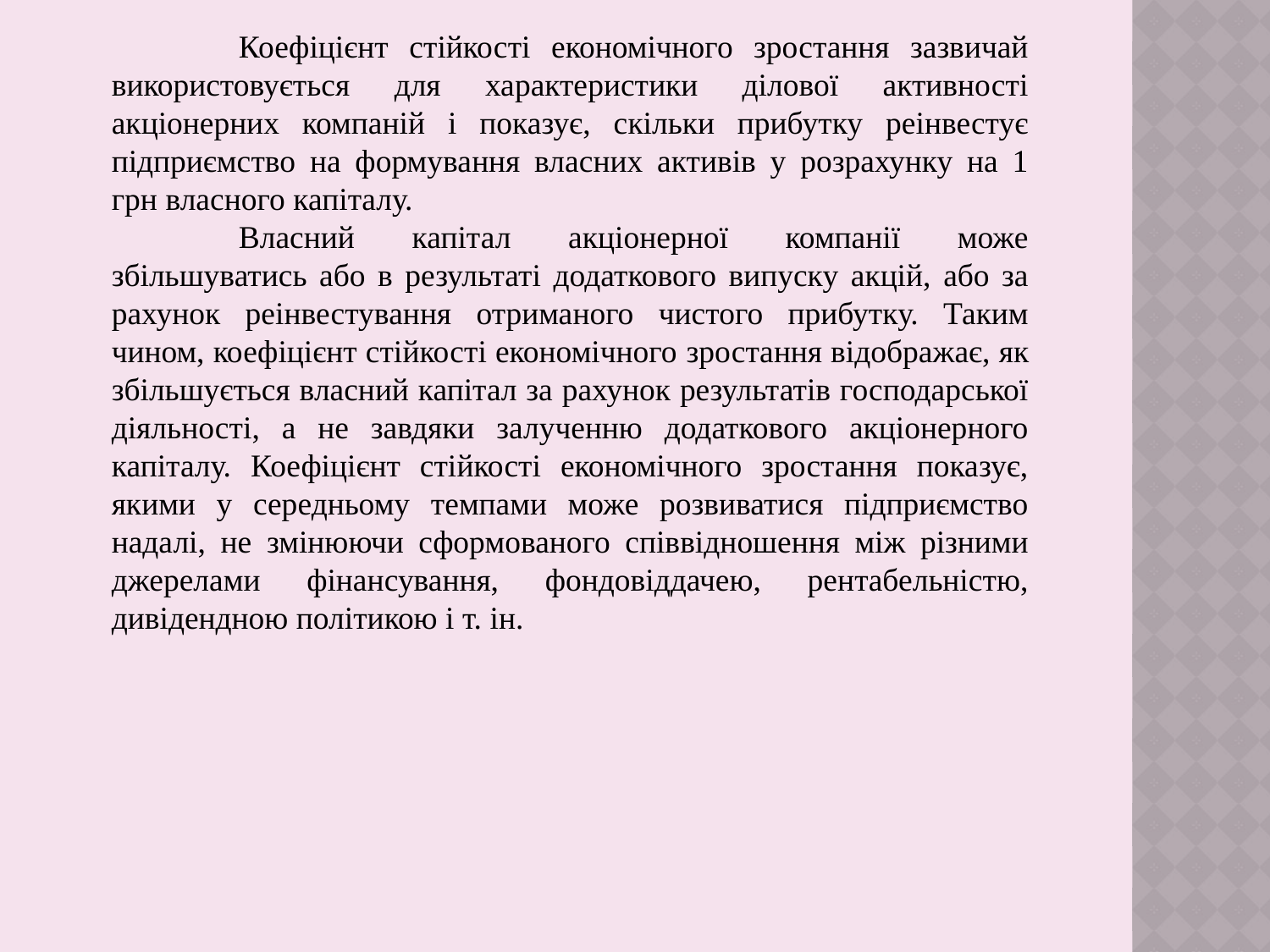

Коефіцієнт стійкості економічного зростання зазвичай використовується для характеристики ділової активності акціонерних компаній і показує, скільки прибутку реінвестує підприємство на формування власних активів у розрахунку на 1 грн власного капіталу.
	Власний капітал акціонерної компанії може збільшуватись або в результаті додаткового випуску акцій, або за рахунок реінвестування отриманого чистого прибутку. Таким чином, коефіцієнт стійкості економічного зростання відображає, як збільшується власний капітал за рахунок результатів господарської діяльності, а не завдяки залученню додаткового акціонерного капіталу. Коефіцієнт стійкості економічного зростання показує, якими у середньому темпами може розвиватися підприємство надалі, не змінюючи сформованого співвідношення між різними джерелами фінансування, фондовіддачею, рентабельністю, дивідендною політикою і т. ін.